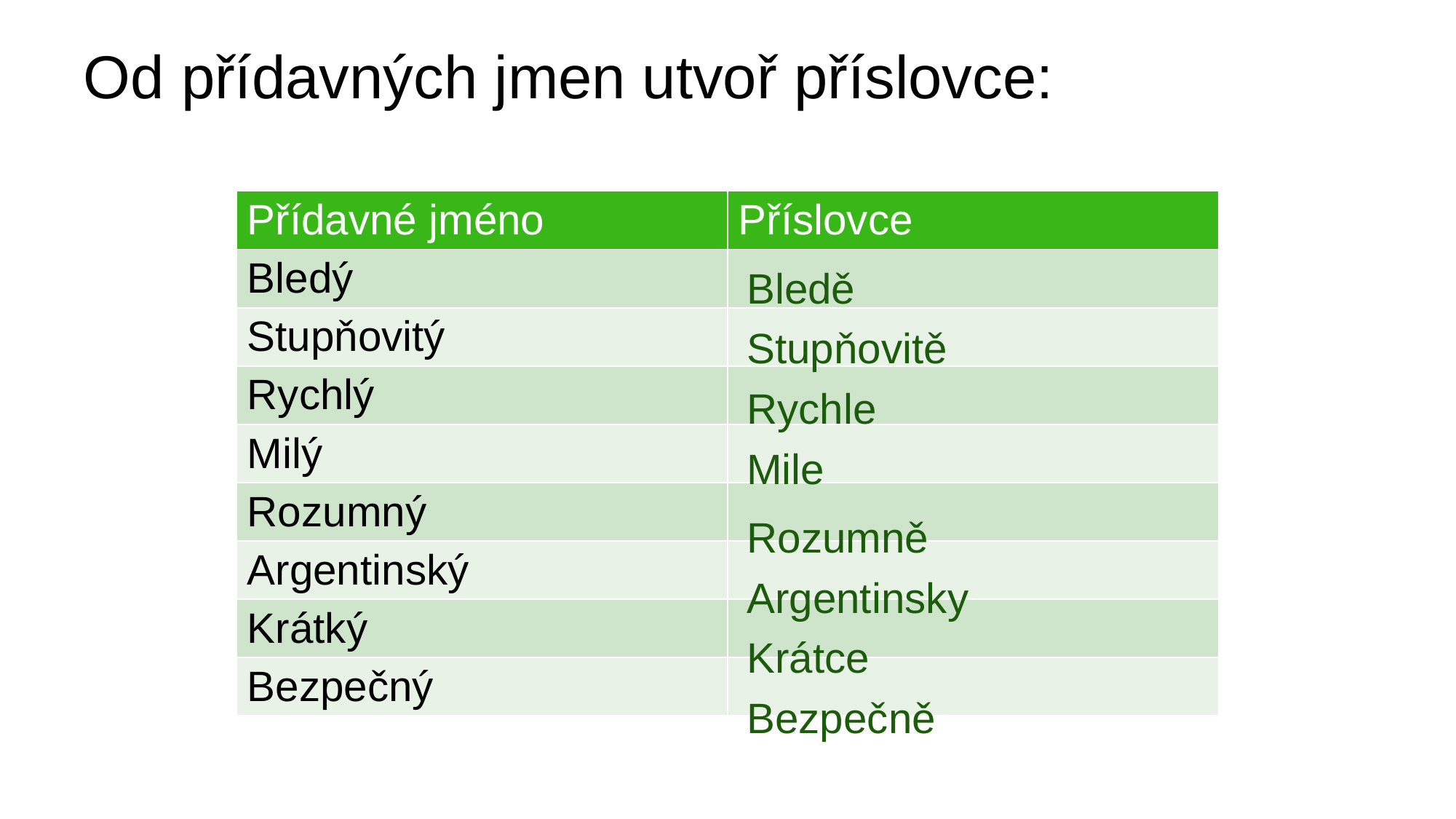

# Od přídavných jmen utvoř příslovce:
| Přídavné jméno | Příslovce |
| --- | --- |
| Bledý |  |
| Stupňovitý |  |
| Rychlý |  |
| Milý |  |
| Rozumný |  |
| Argentinský |  |
| Krátký |  |
| Bezpečný |  |
Bledě
Stupňovitě
Rychle
Mile
Rozumně
Argentinsky
Krátce
Bezpečně